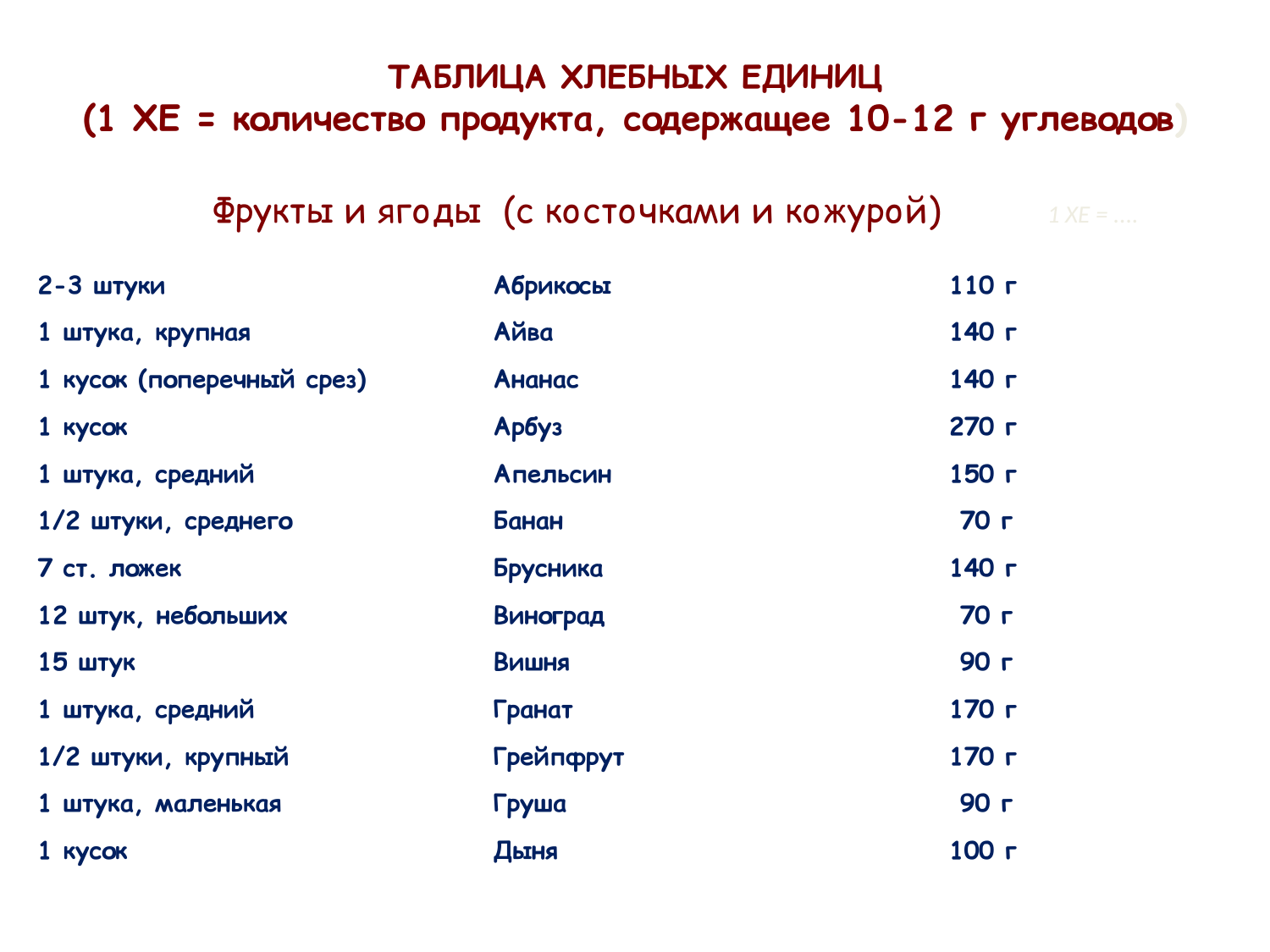

ТАБЛИЦА ХЛЕБНЫХ ЕДИНИЦ
(1 ХЕ = количество продукта, содержащее 10-12 г углеводов)
Фрукты и ягоды  (с косточками и кожурой)          1 ХЕ = ....
| 2-3 штуки | Абрикосы | 110 г |
| --- | --- | --- |
| 1 штука, крупная | Айва | 140 г |
| 1 кусок (поперечный срез) | Ананас | 140 г |
| 1 кусок | Арбуз | 270 г |
| 1 штука, средний | Апельсин | 150 г |
| 1/2 штуки, среднего | Банан | 70 г |
| 7 ст. ложек | Брусника | 140 г |
| 12 штук, небольших | Виноград | 70 г |
| 15 штук | Вишня | 90 г |
| 1 штука, средний | Гранат | 170 г |
| 1/2 штуки, крупный | Грейпфрут | 170 г |
| 1 штука, маленькая | Груша | 90 г |
| 1 кусок | Дыня | 100 г |